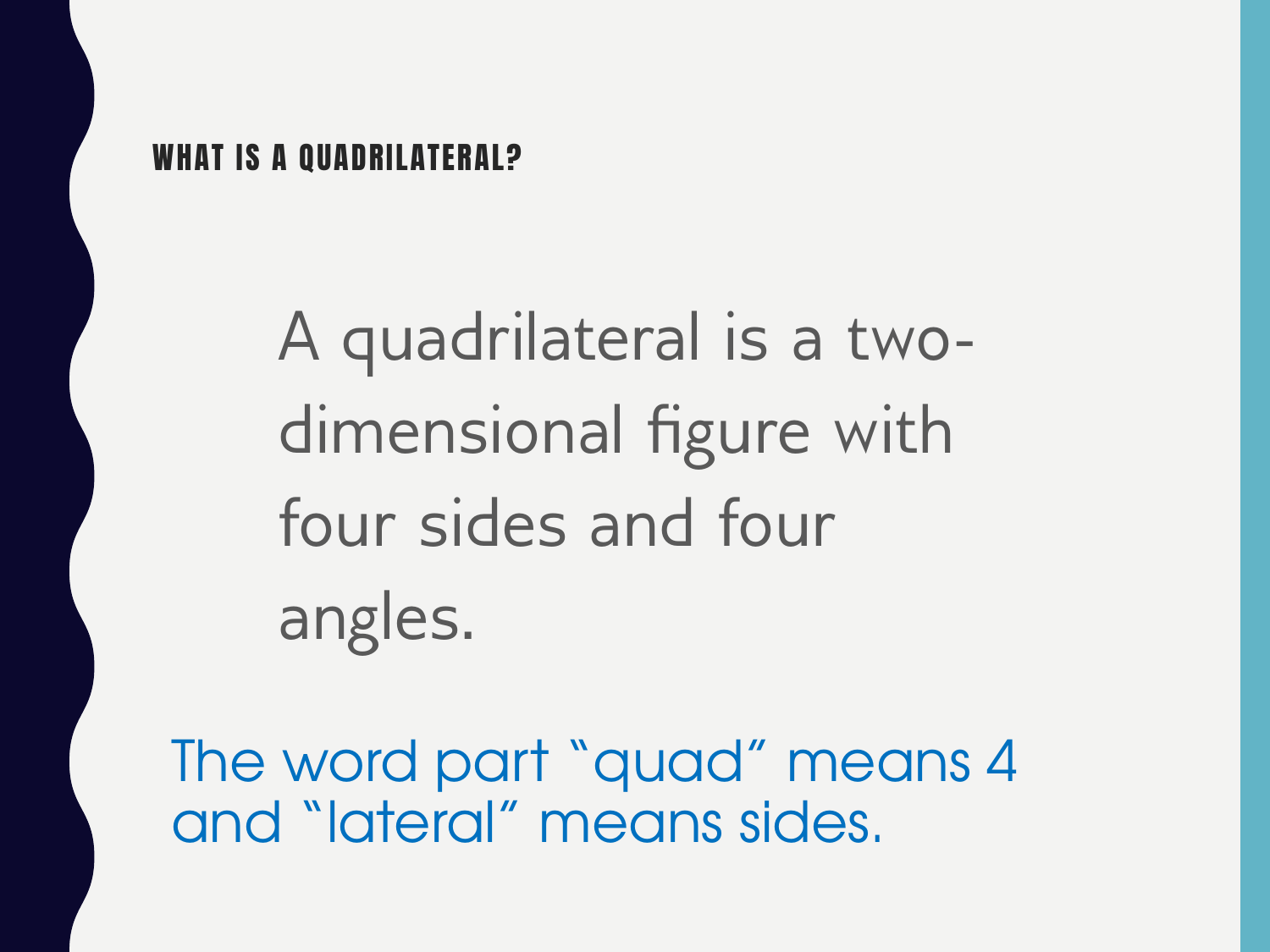

# What is a Quadrilateral?
A quadrilateral is a two-dimensional figure with four sides and four angles.
The word part “quad” means 4 and “lateral” means sides.